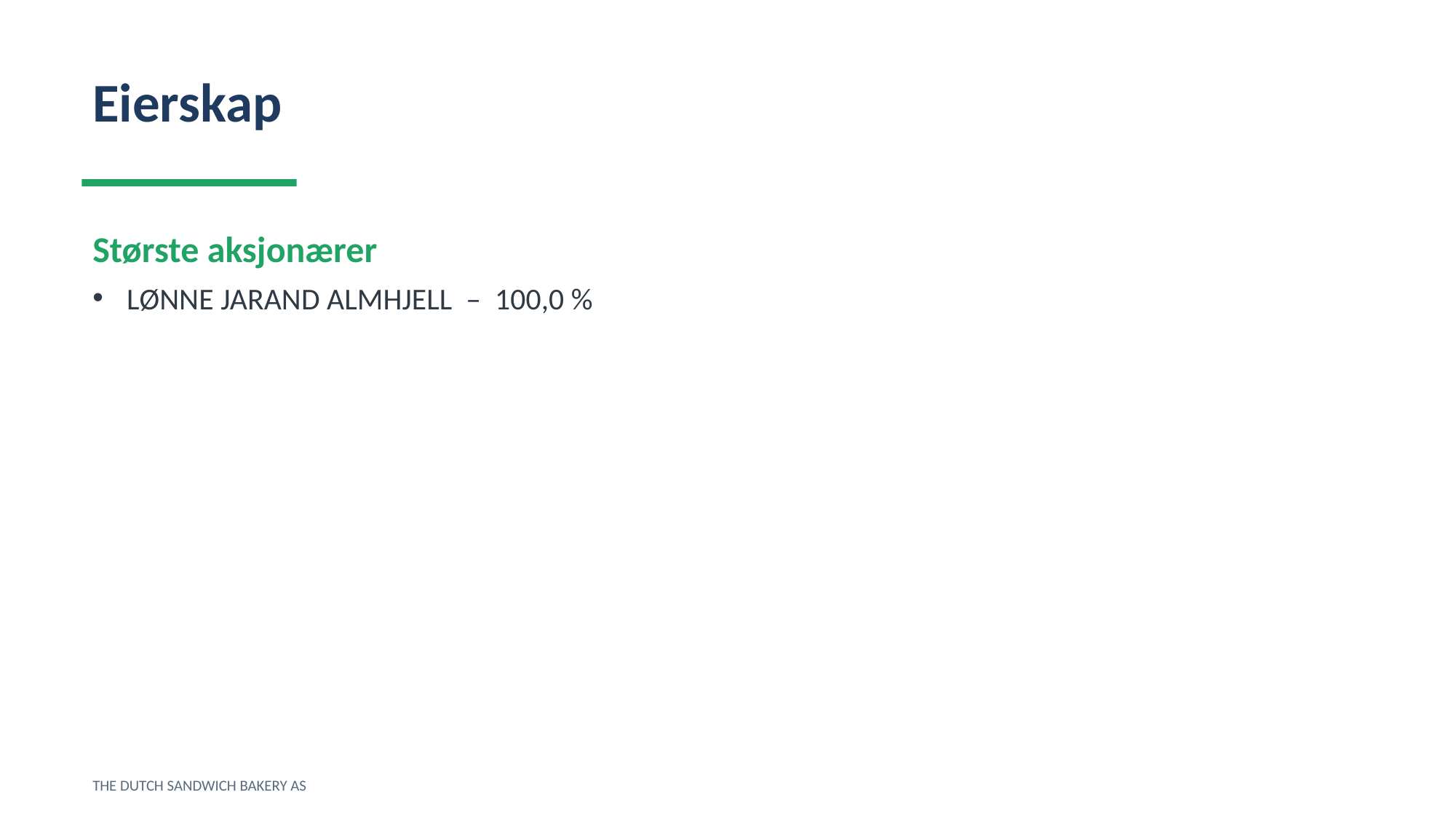

Eierskap

Største aksjonærer
LØNNE JARAND ALMHJELL  –  100,0 %
THE DUTCH SANDWICH BAKERY AS